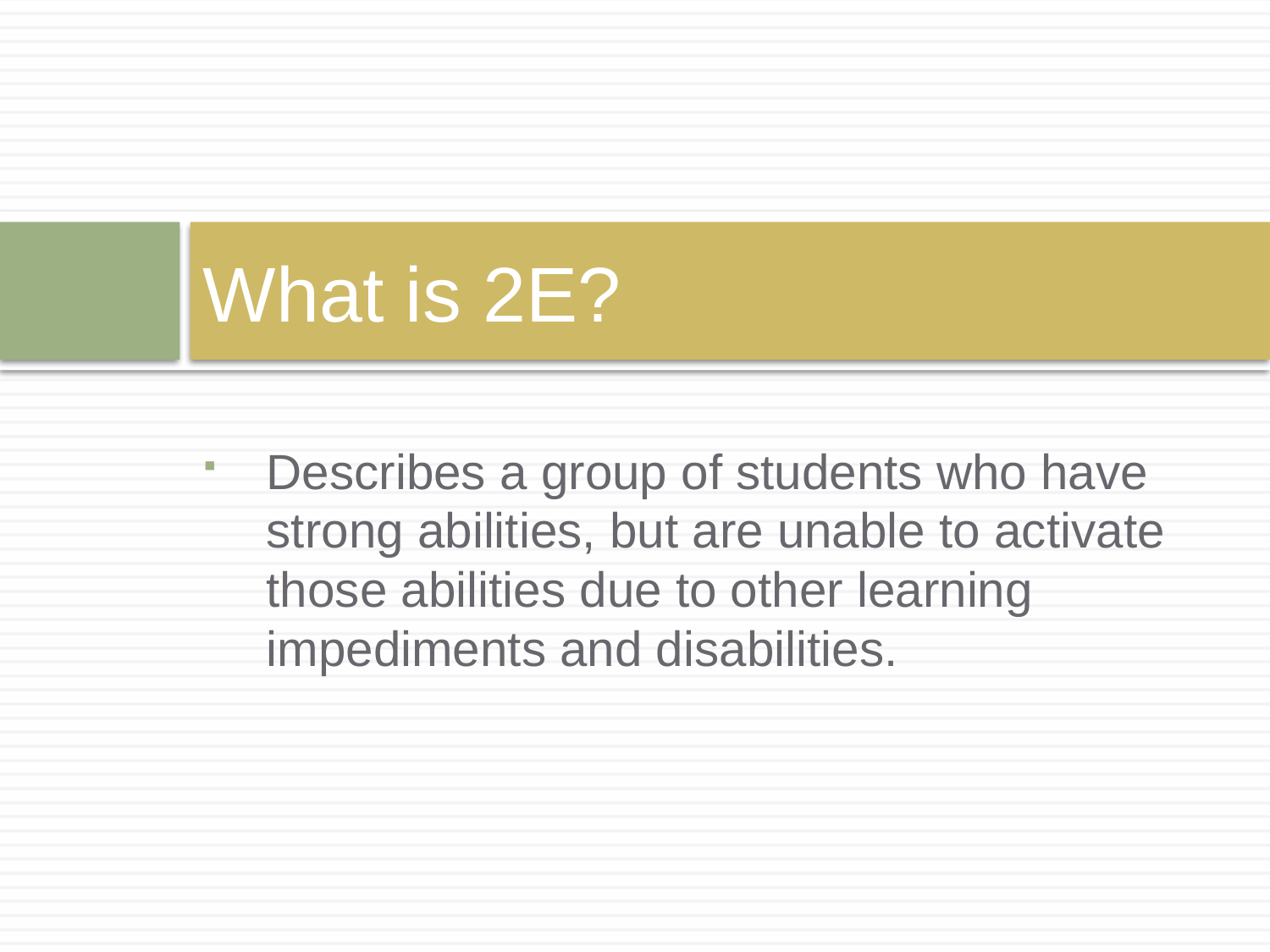

# What is 2E?
Describes a group of students who have strong abilities, but are unable to activate those abilities due to other learning impediments and disabilities.